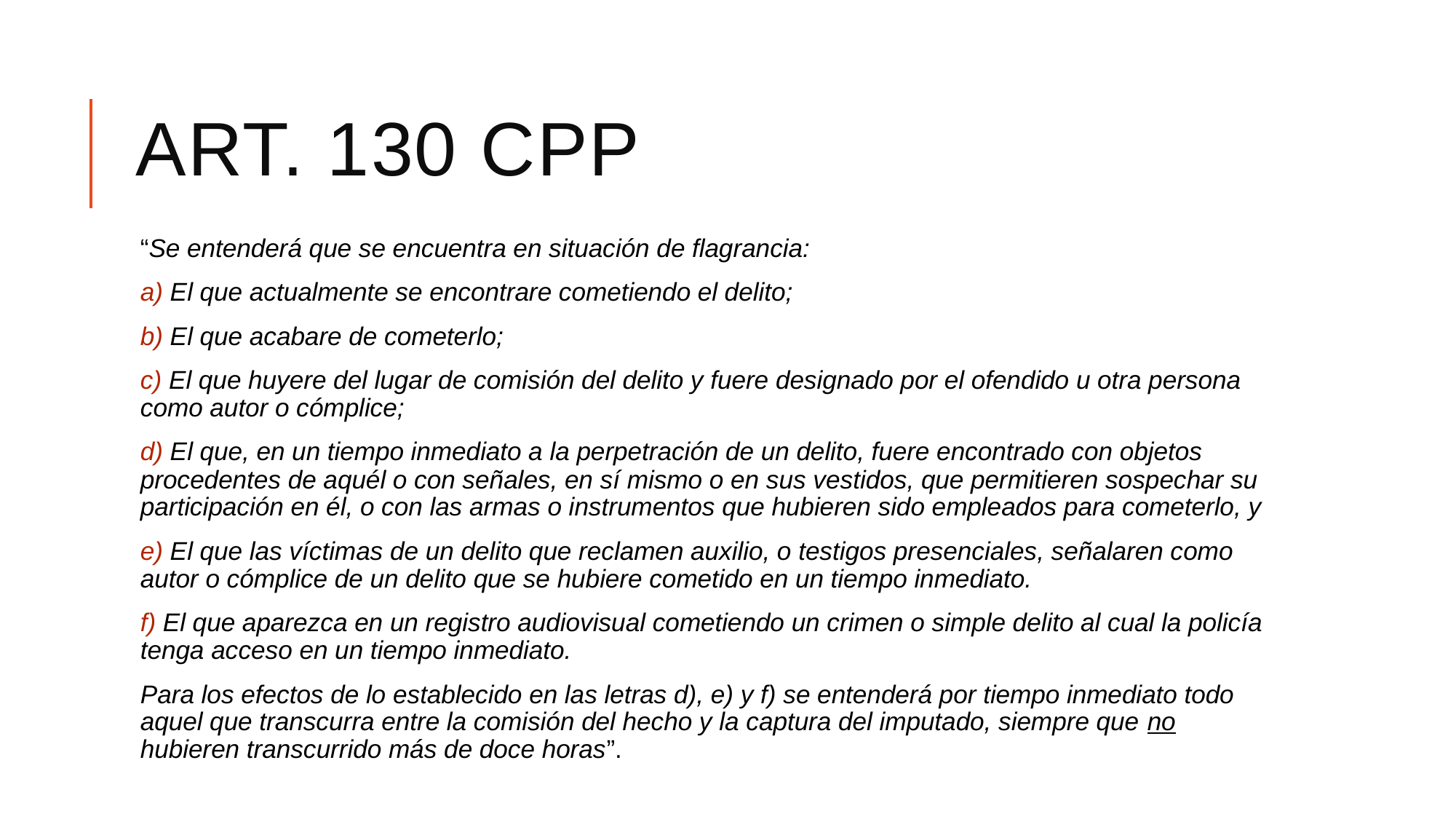

# ART. 130 CPP
“Se entenderá que se encuentra en situación de flagrancia:
a) El que actualmente se encontrare cometiendo el delito;
b) El que acabare de cometerlo;
c) El que huyere del lugar de comisión del delito y fuere designado por el ofendido u otra persona como autor o cómplice;
d) El que, en un tiempo inmediato a la perpetración de un delito, fuere encontrado con objetos procedentes de aquél o con señales, en sí mismo o en sus vestidos, que permitieren sospechar su participación en él, o con las armas o instrumentos que hubieren sido empleados para cometerlo, y
e) El que las víctimas de un delito que reclamen auxilio, o testigos presenciales, señalaren como autor o cómplice de un delito que se hubiere cometido en un tiempo inmediato.
f) El que aparezca en un registro audiovisual cometiendo un crimen o simple delito al cual la policía tenga acceso en un tiempo inmediato.
Para los efectos de lo establecido en las letras d), e) y f) se entenderá por tiempo inmediato todo aquel que transcurra entre la comisión del hecho y la captura del imputado, siempre que no hubieren transcurrido más de doce horas”.